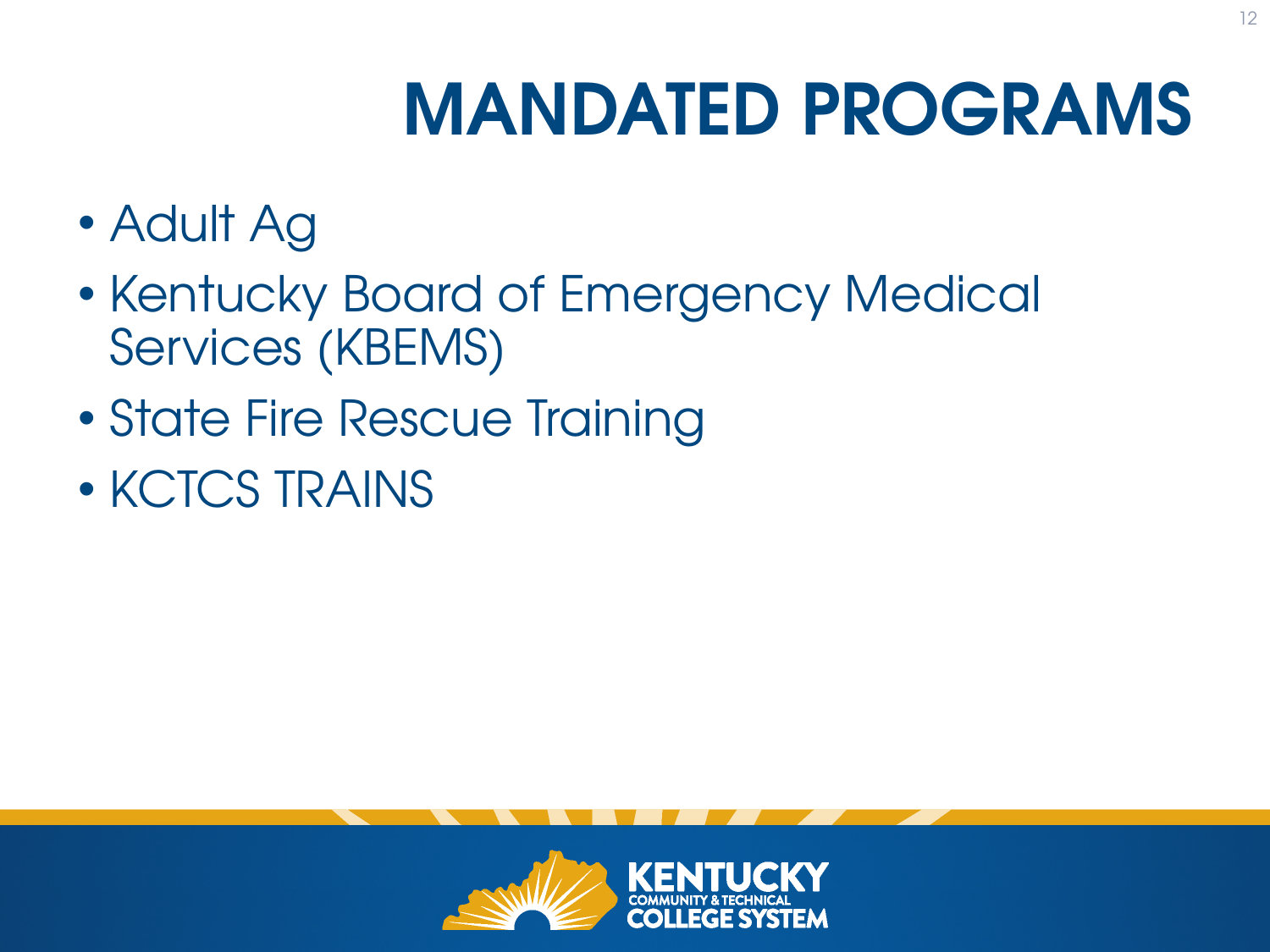

12
# Mandated Programs
Adult Ag
Kentucky Board of Emergency Medical Services (KBEMS)
State Fire Rescue Training
KCTCS TRAINS